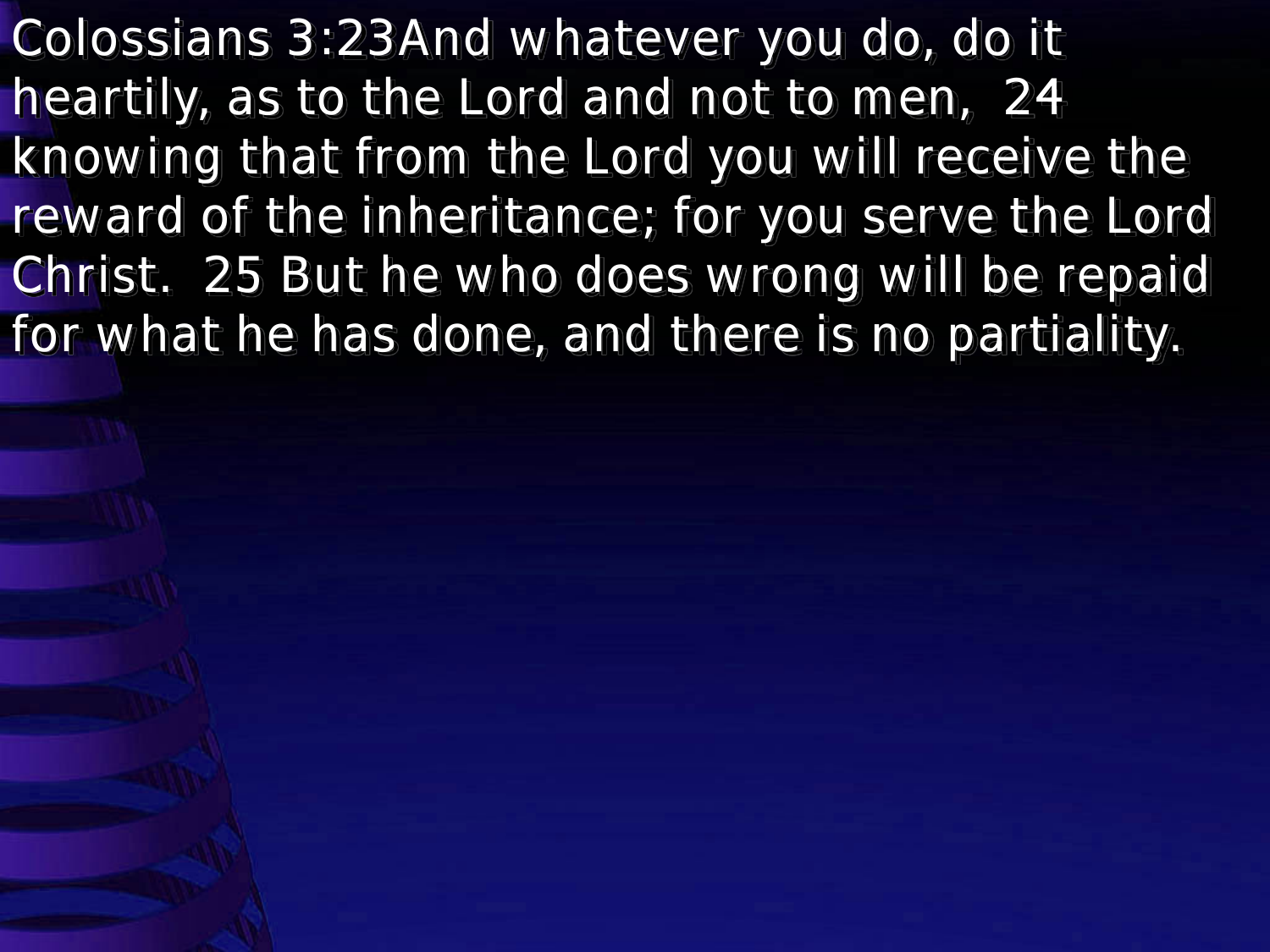

Colossians 3:23And whatever you do, do it heartily, as to the Lord and not to men,  24 knowing that from the Lord you will receive the reward of the inheritance; for you serve the Lord Christ.  25 But he who does wrong will be repaid for what he has done, and there is no partiality.